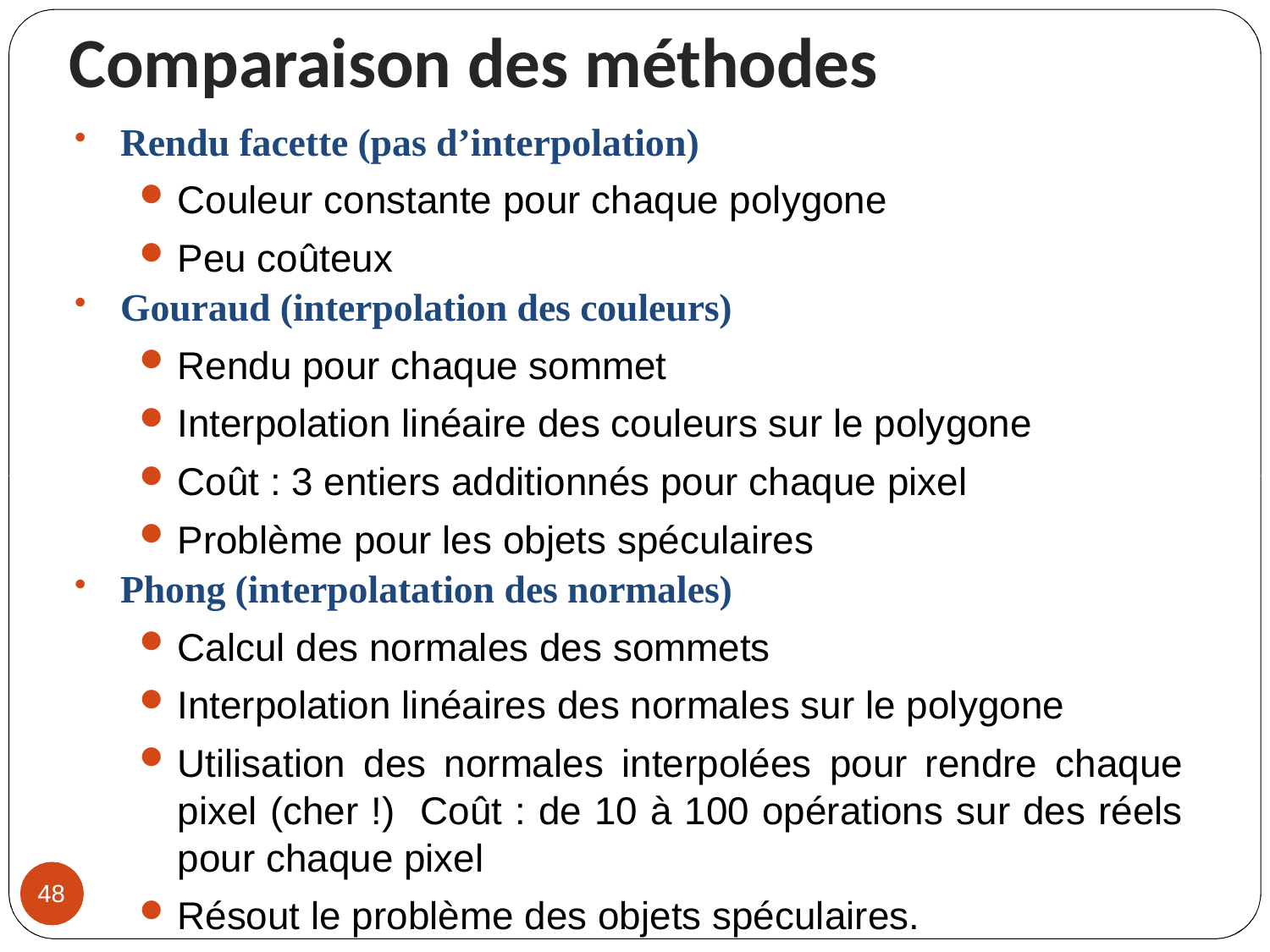

Comparaison des méthodes
Rendu facette (pas d’interpolation)
Couleur constante pour chaque polygone
Peu coûteux
Gouraud (interpolation des couleurs)
Rendu pour chaque sommet
Interpolation linéaire des couleurs sur le polygone
Coût : 3 entiers additionnés pour chaque pixel
Problème pour les objets spéculaires
Phong (interpolatation des normales)
Calcul des normales des sommets
Interpolation linéaires des normales sur le polygone
Utilisation des normales interpolées pour rendre chaque pixel (cher !)  Coût : de 10 à 100 opérations sur des réels pour chaque pixel
Résout le problème des objets spéculaires.

48